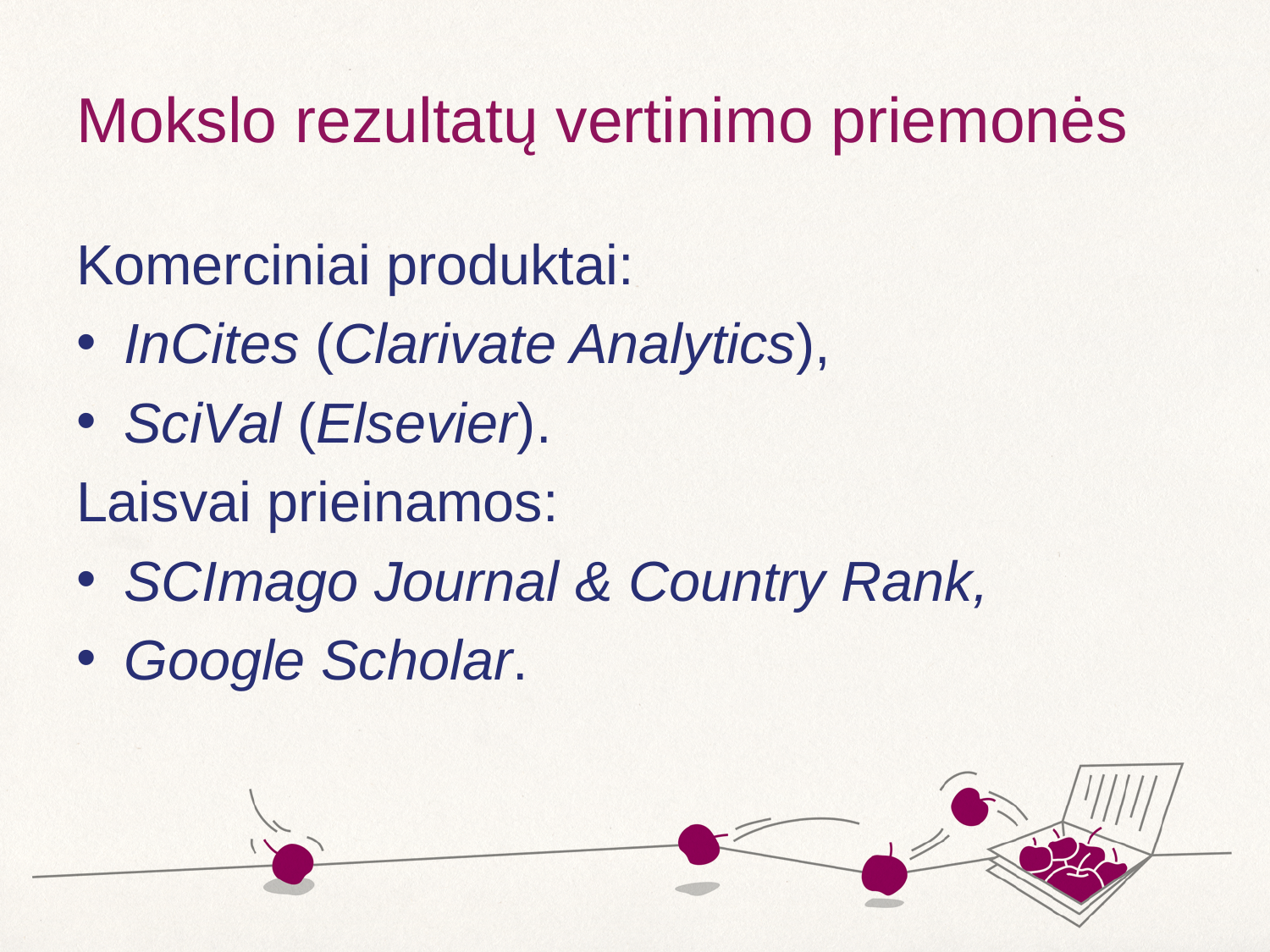

# Mokslo rezultatų vertinimo priemonės
Komerciniai produktai:
InCites (Clarivate Analytics),
SciVal (Elsevier).
Laisvai prieinamos:
SCImago Journal & Country Rank,
Google Scholar.